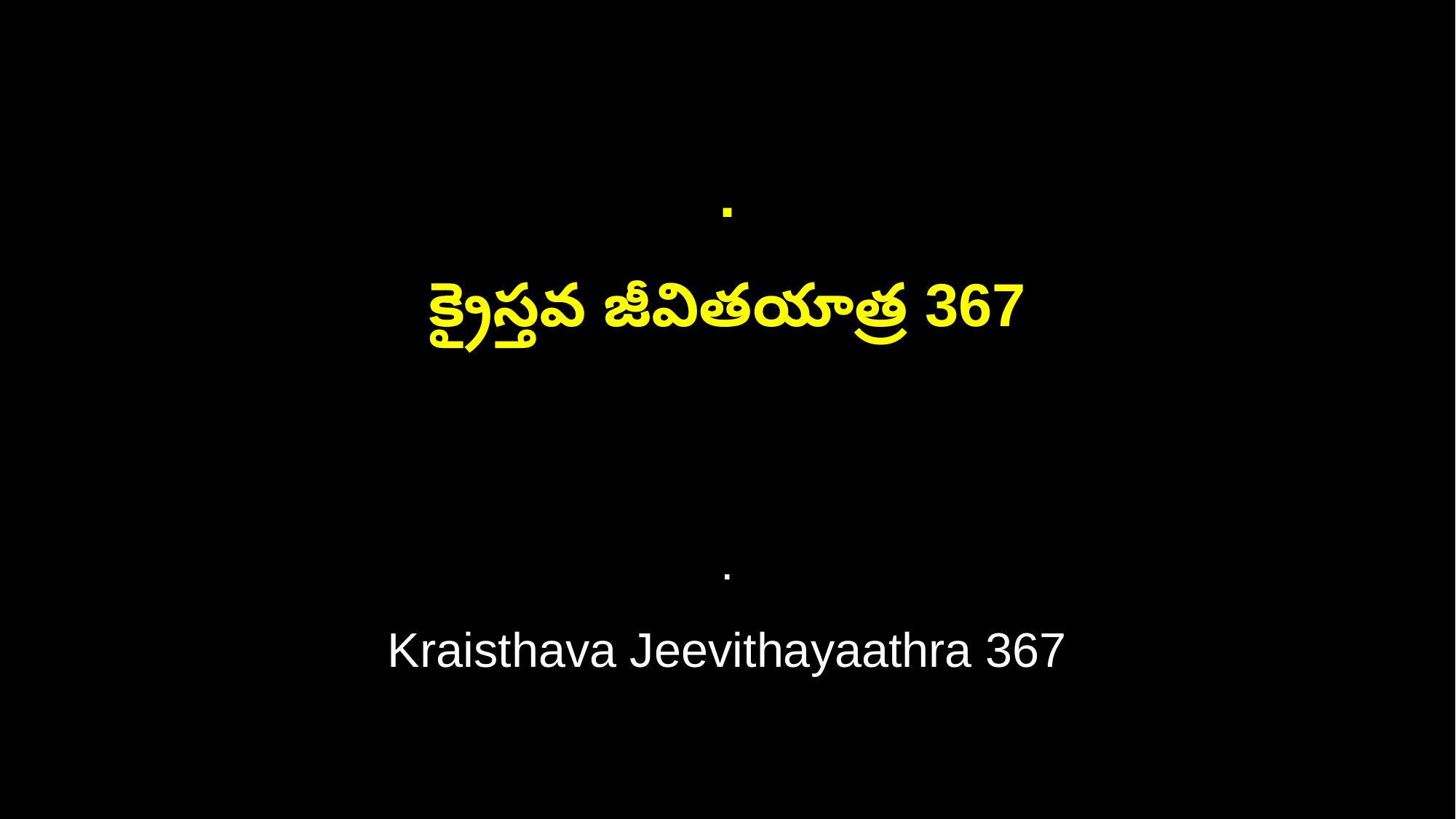

.
క్రైస్తవ జీవితయాత్ర 367
.
Kraisthava Jeevithayaathra 367